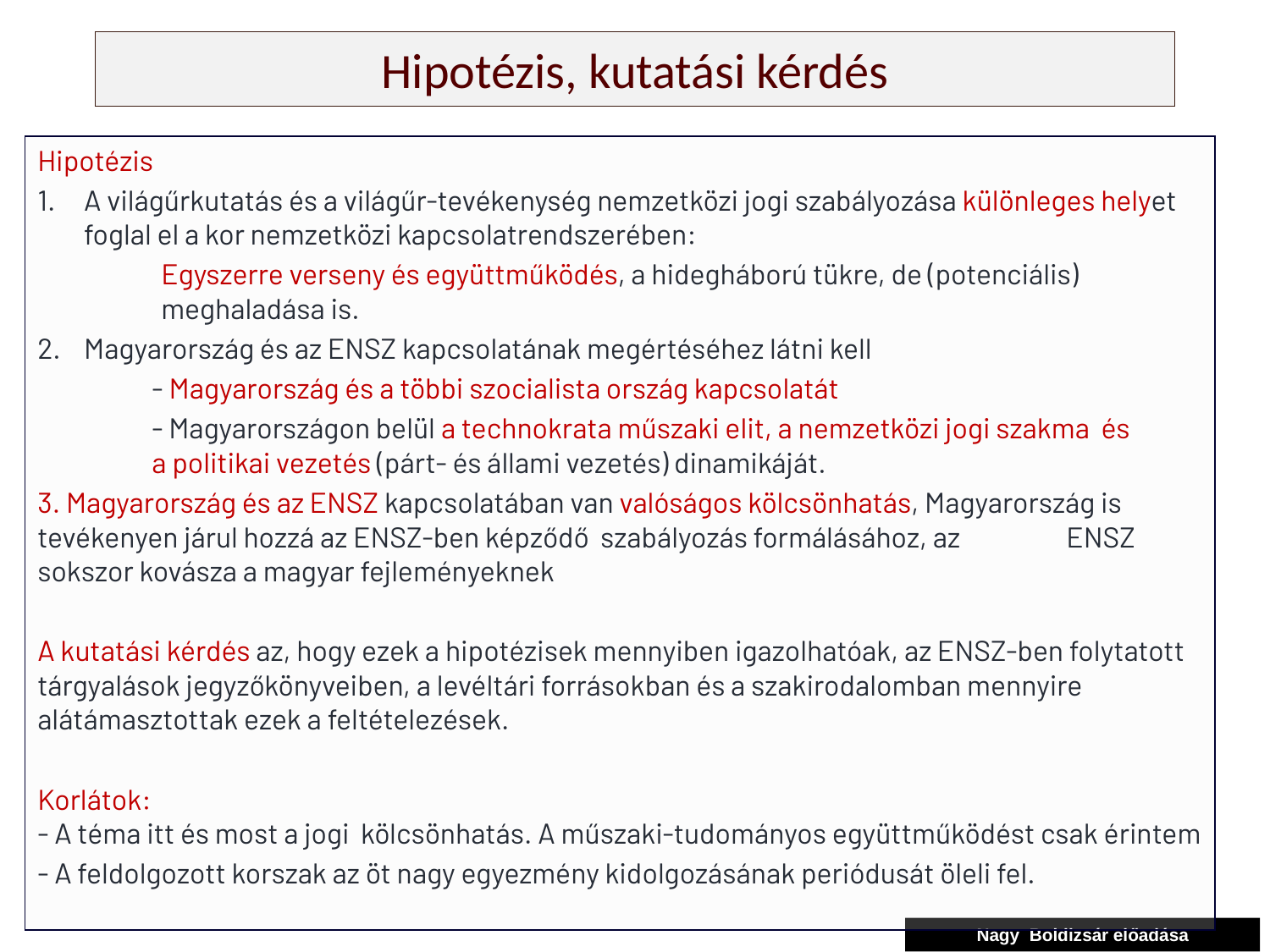

# Hipotézis, kutatási kérdés
Hipotézis
A világűrkutatás és a világűr-tevékenység nemzetközi jogi szabályozása különleges helyet foglal el a kor nemzetközi kapcsolatrendszerében:
Egyszerre verseny és együttműködés, a hidegháború tükre, de (potenciális) meghaladása is.
Magyarország és az ENSZ kapcsolatának megértéséhez látni kell
	- Magyarország és a többi szocialista ország kapcsolatát
	- Magyarországon belül a technokrata műszaki elit, a nemzetközi jogi szakma  és 		a politikai vezetés (párt- és állami vezetés) dinamikáját.
3. Magyarország és az ENSZ kapcsolatában van valóságos kölcsönhatás, Magyarország is 	tevékenyen járul hozzá az ENSZ-ben képződő  szabályozás formálásához, az 	ENSZ sokszor kovásza a magyar fejleményeknek

A kutatási kérdés az, hogy ezek a hipotézisek mennyiben igazolhatóak, az ENSZ-ben folytatott tárgyalások jegyzőkönyveiben, a levéltári forrásokban és a szakirodalomban mennyire alátámasztottak ezek a feltételezések.

Korlátok:
- A téma itt és most a jogi  kölcsönhatás. A műszaki-tudományos együttműködést csak érintem
- A feldolgozott korszak az öt nagy egyezmény kidolgozásának periódusát öleli fel.